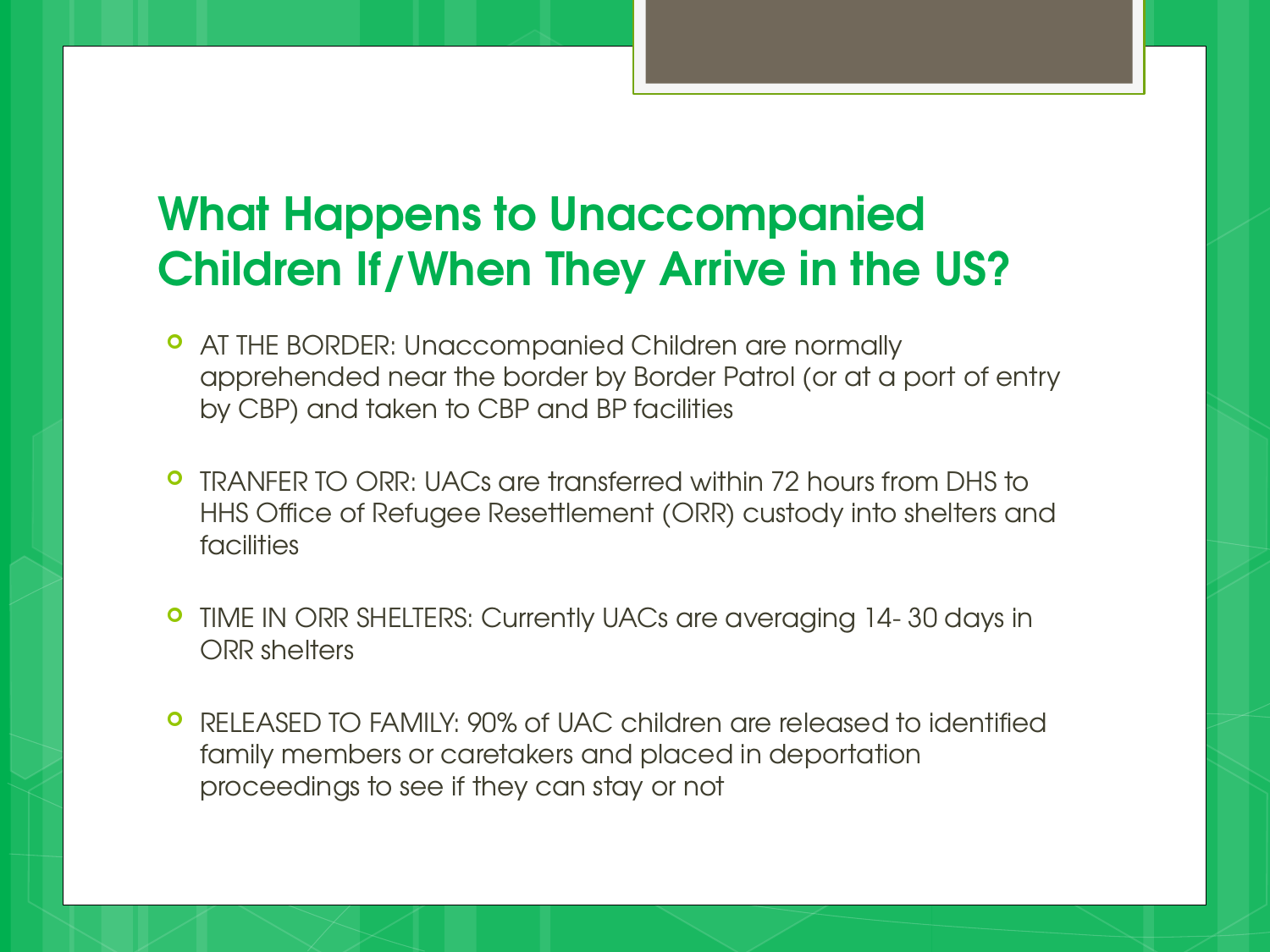

# What Happens to Unaccompanied Children If/When They Arrive in the US?
AT THE BORDER: Unaccompanied Children are normally apprehended near the border by Border Patrol (or at a port of entry by CBP) and taken to CBP and BP facilities

TRANFER TO ORR: UACs are transferred within 72 hours from DHS to HHS Office of Refugee Resettlement (ORR) custody into shelters and facilities

TIME IN ORR SHELTERS: Currently UACs are averaging 14- 30 days in ORR shelters

RELEASED TO FAMILY: 90% of UAC children are released to identified family members or caretakers and placed in deportation proceedings to see if they can stay or not